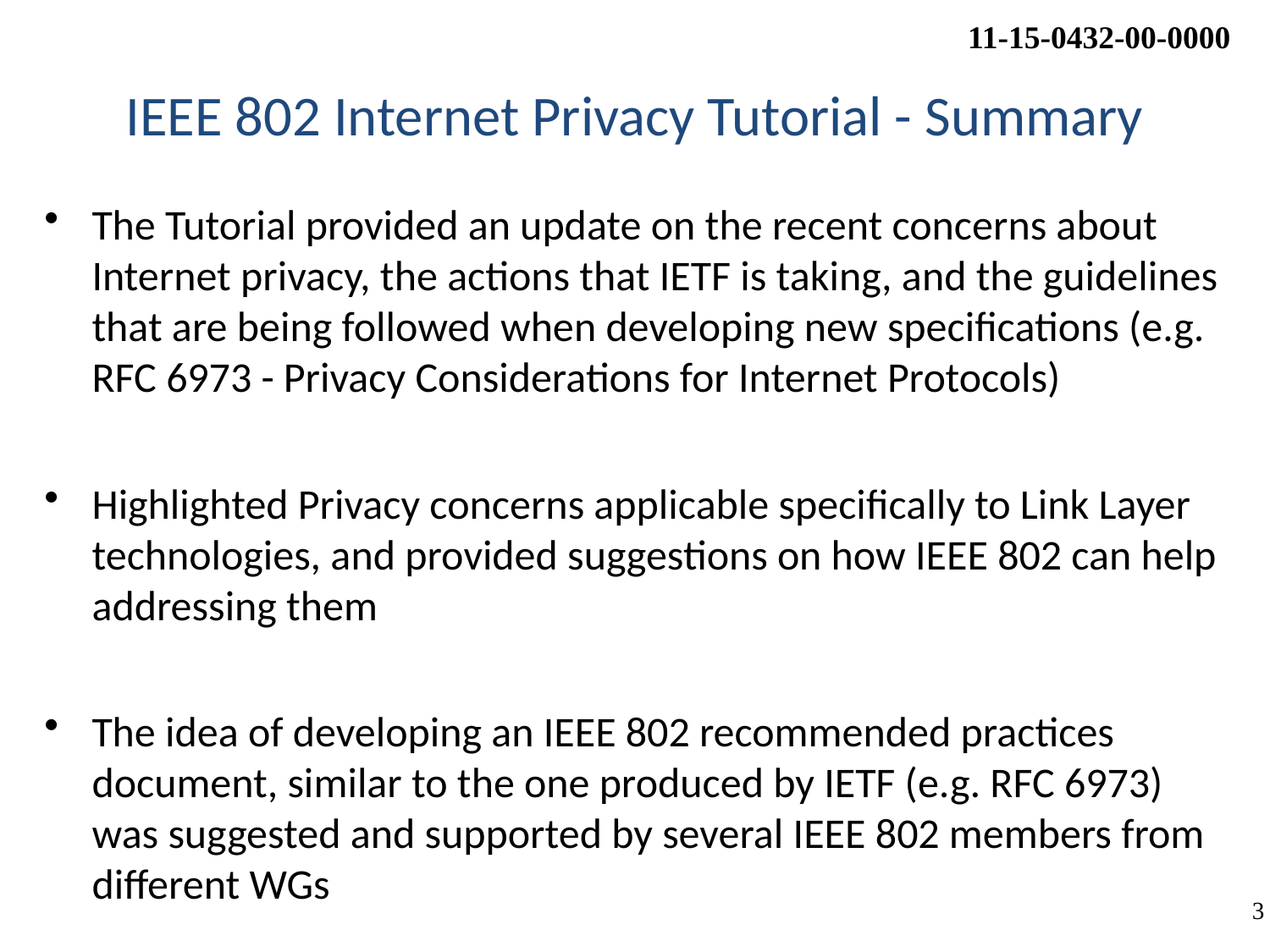

# IEEE 802 Internet Privacy Tutorial - Summary

The Tutorial provided an update on the recent concerns about Internet privacy, the actions that IETF is taking, and the guidelines that are being followed when developing new specifications (e.g. RFC 6973 - Privacy Considerations for Internet Protocols)

Highlighted Privacy concerns applicable specifically to Link Layer technologies, and provided suggestions on how IEEE 802 can help addressing them

The idea of developing an IEEE 802 recommended practices document, similar to the one produced by IETF (e.g. RFC 6973) was suggested and supported by several IEEE 802 members from different WGs